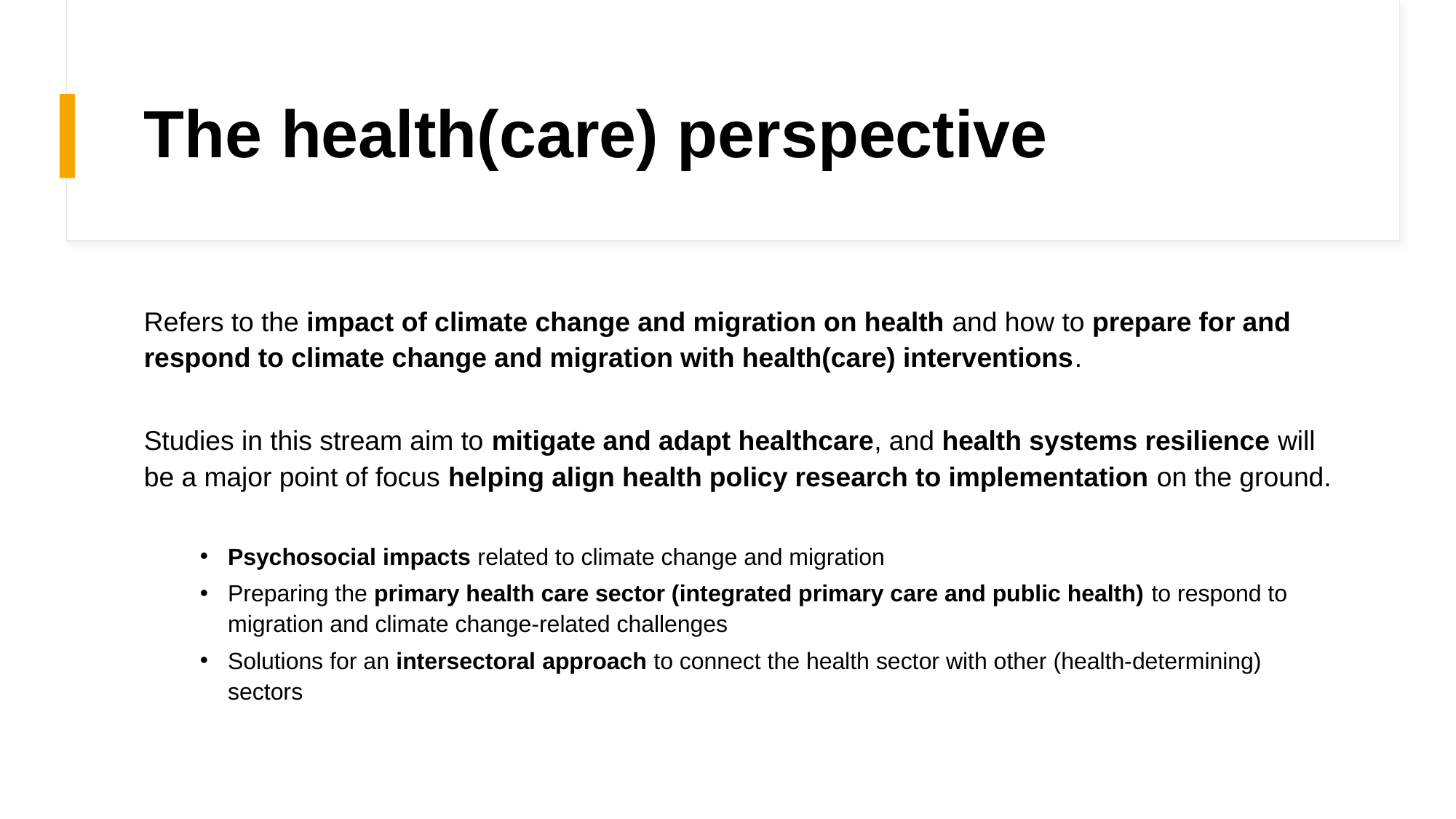

# The health(care) perspective
Refers to the impact of climate change and migration on health and how to prepare for and respond to climate change and migration with health(care) interventions.

Studies in this stream aim to mitigate and adapt healthcare, and health systems resilience will be a major point of focus helping align health policy research to implementation on the ground.

Psychosocial impacts related to climate change and migration
Preparing the primary health care sector (integrated primary care and public health) to respond to migration and climate change-related challenges
Solutions for an intersectoral approach to connect the health sector with other (health-determining) sectors